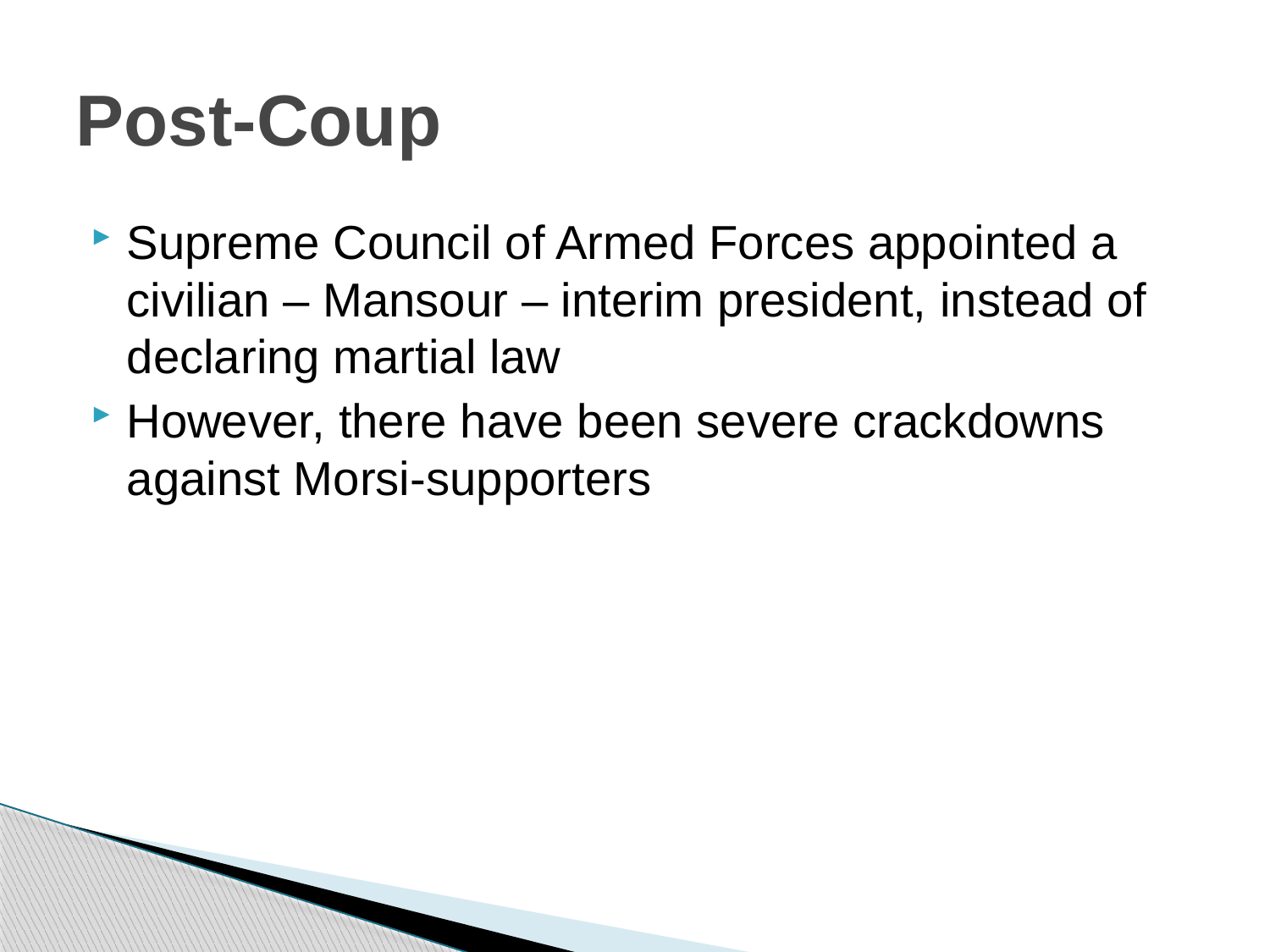

# Post-Coup
Supreme Council of Armed Forces appointed a civilian – Mansour – interim president, instead of declaring martial law
However, there have been severe crackdowns against Morsi-supporters